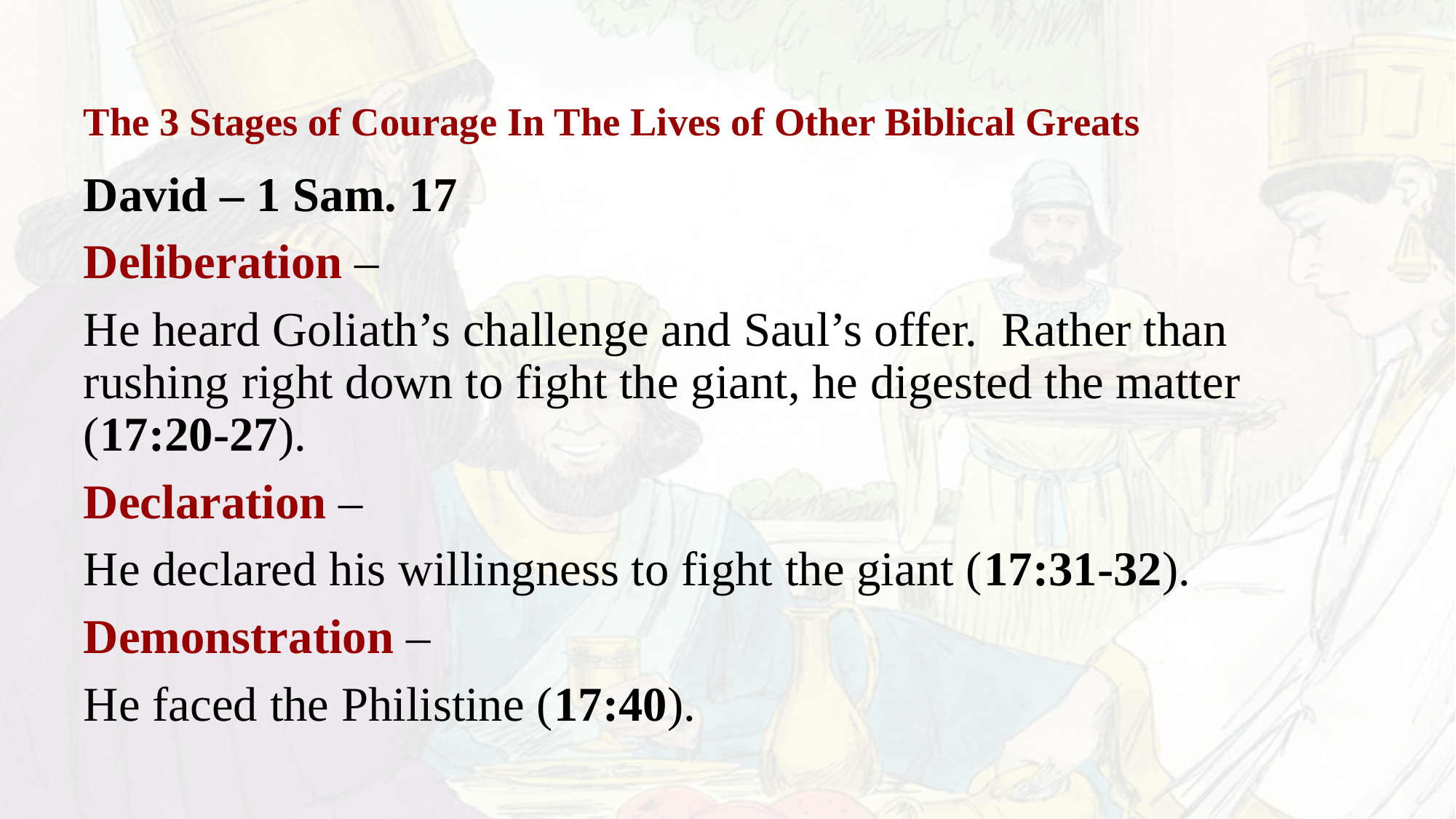

# The 3 Stages of Courage In The Lives of Other Biblical Greats
David – 1 Sam. 17
Deliberation –
He heard Goliath’s challenge and Saul’s offer.  Rather than rushing right down to fight the giant, he digested the matter  (17:20-27).
Declaration –
He declared his willingness to fight the giant (17:31-32).
Demonstration –
He faced the Philistine (17:40).